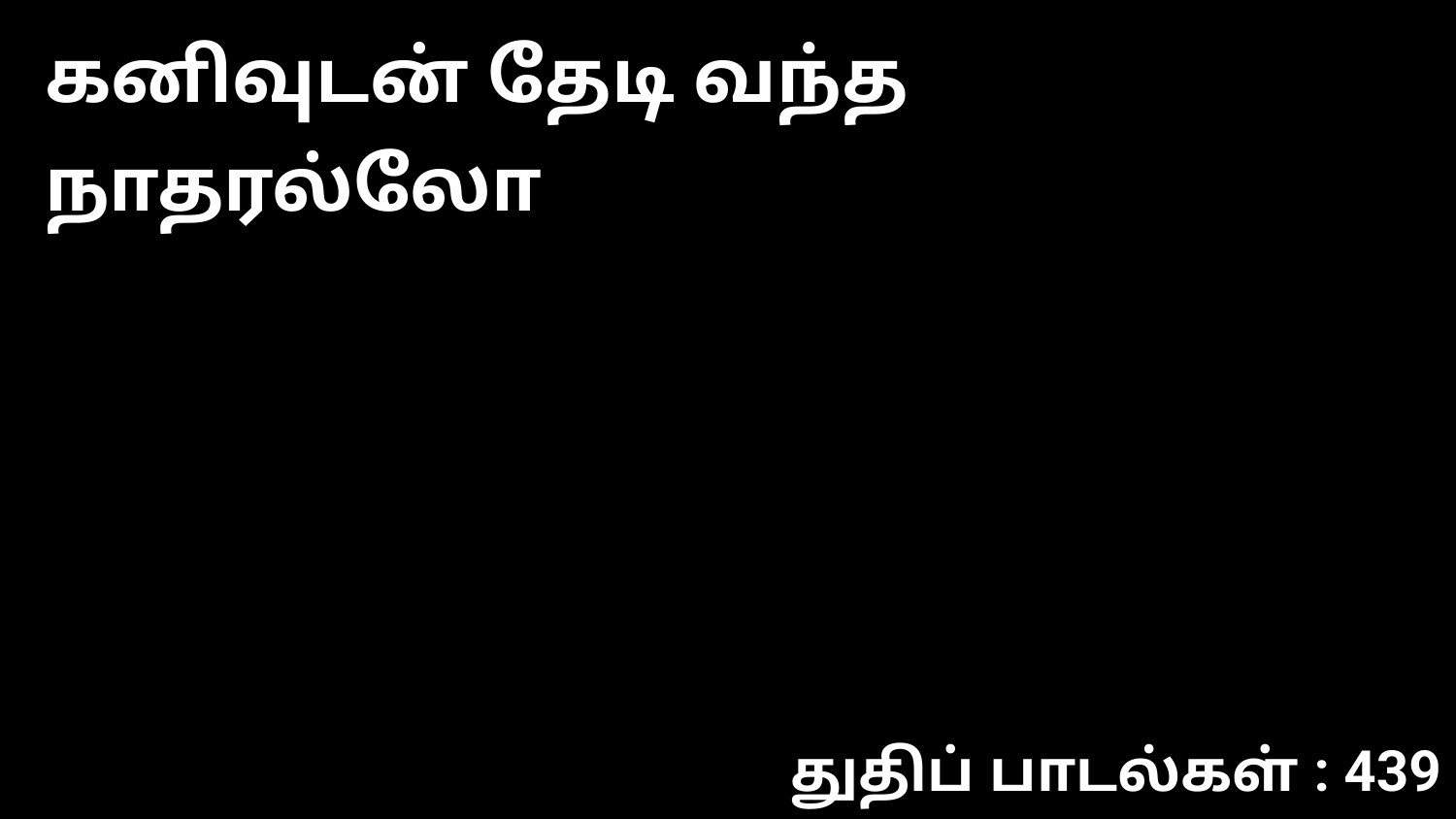

கனிவுடன் தேடி வந்த நாதரல்லோ
துதிப் பாடல்கள் : 439